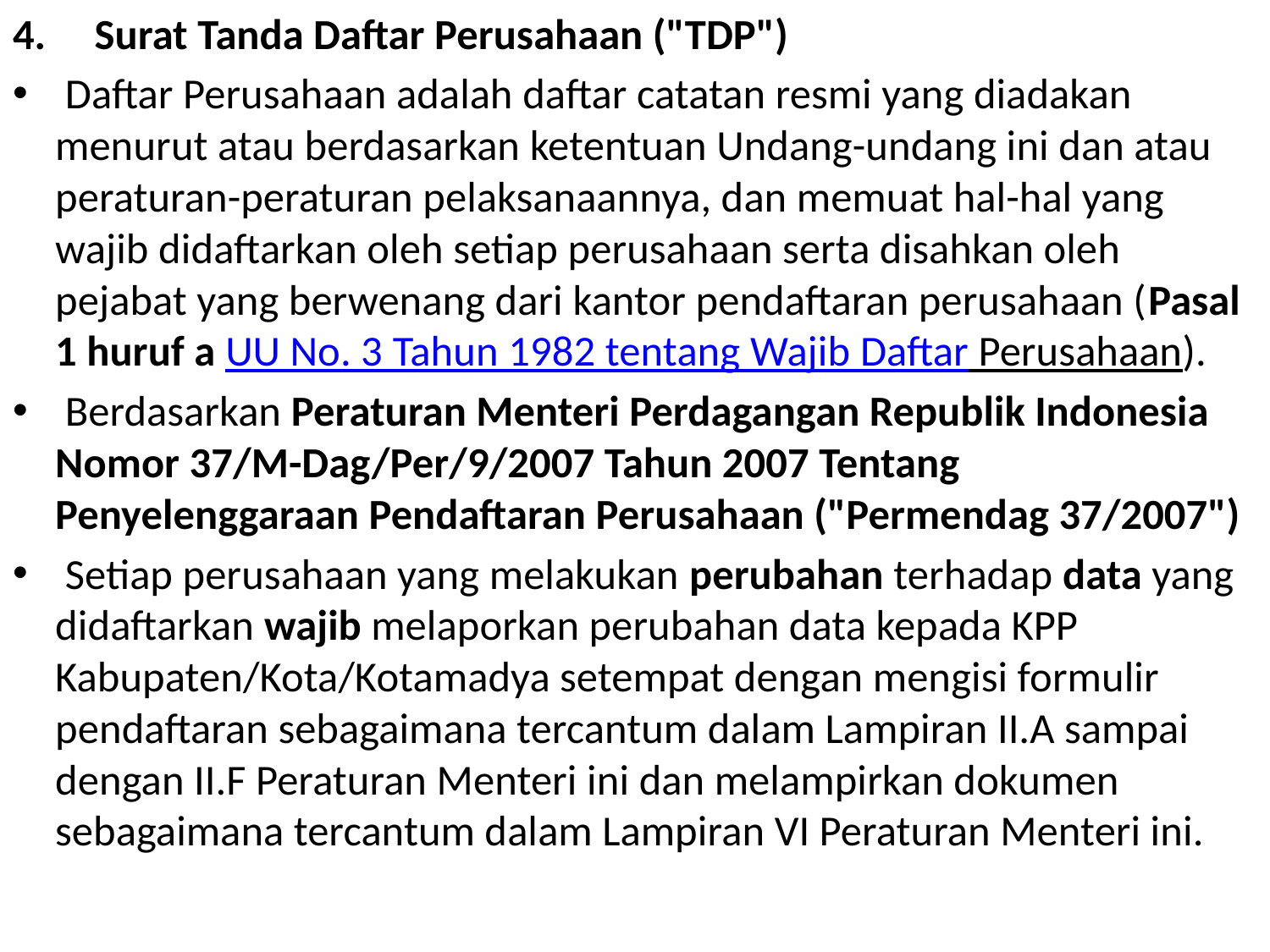

4.     Surat Tanda Daftar Perusahaan ("TDP")
 Daftar Perusahaan adalah daftar catatan resmi yang diadakan menurut atau berdasarkan ketentuan Undang-undang ini dan atau peraturan-peraturan pelaksanaannya, dan memuat hal-hal yang wajib didaftarkan oleh setiap perusahaan serta disahkan oleh pejabat yang berwenang dari kantor pendaftaran perusahaan (Pasal 1 huruf a UU No. 3 Tahun 1982 tentang Wajib Daftar Perusahaan).
 Berdasarkan Peraturan Menteri Perdagangan Republik Indonesia Nomor 37/M-Dag/Per/9/2007 Tahun 2007 Tentang Penyelenggaraan Pendaftaran Perusahaan ("Permendag 37/2007")
 Setiap perusahaan yang melakukan perubahan terhadap data yang didaftarkan wajib melaporkan perubahan data kepada KPP Kabupaten/Kota/Kotamadya setempat dengan mengisi formulir pendaftaran sebagaimana tercantum dalam Lampiran II.A sampai dengan II.F Peraturan Menteri ini dan melampirkan dokumen sebagaimana tercantum dalam Lampiran VI Peraturan Menteri ini.